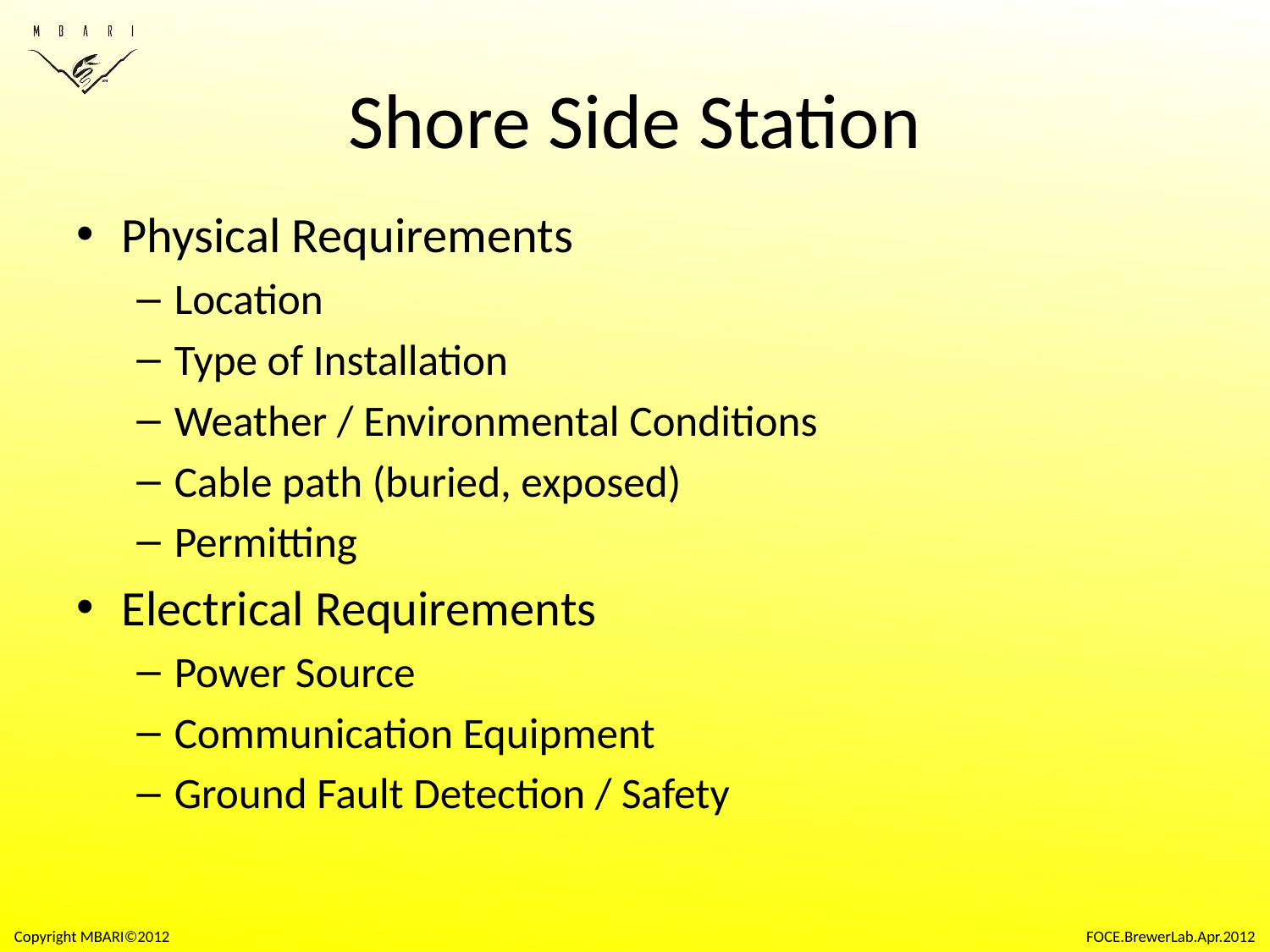

# Shore Side Station
Physical Requirements
Location
Type of Installation
Weather / Environmental Conditions
Cable path (buried, exposed)
Permitting
Electrical Requirements
Power Source
Communication Equipment
Ground Fault Detection / Safety